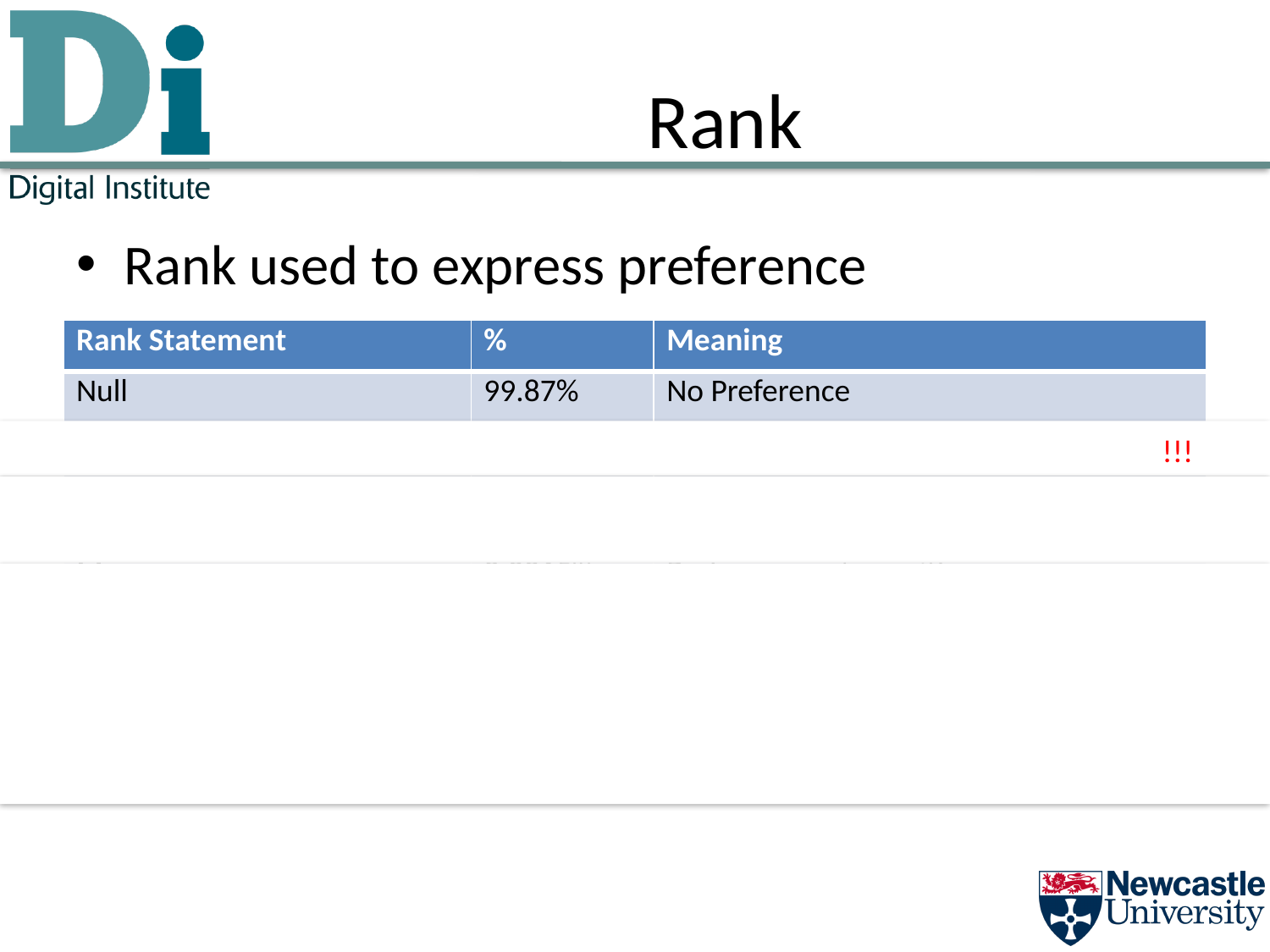

# Rank
Rank used to express preference

Vast majority of people don’t use Rank
Some who do get it wrong!

| Rank Statement | % | Meaning |
| --- | --- | --- |
| Null | 99.87% | No Preference |
| LoadAvg | 0.082% | Prefer computers with higher loads |
| ((OpSys == "WINNT51")) + ((OpSys == "LINUX") \* 2) | 0.047% | Prefer Linux to Windows |
| Memory | 0.0015% | Prefer computers with more memory |

!!!